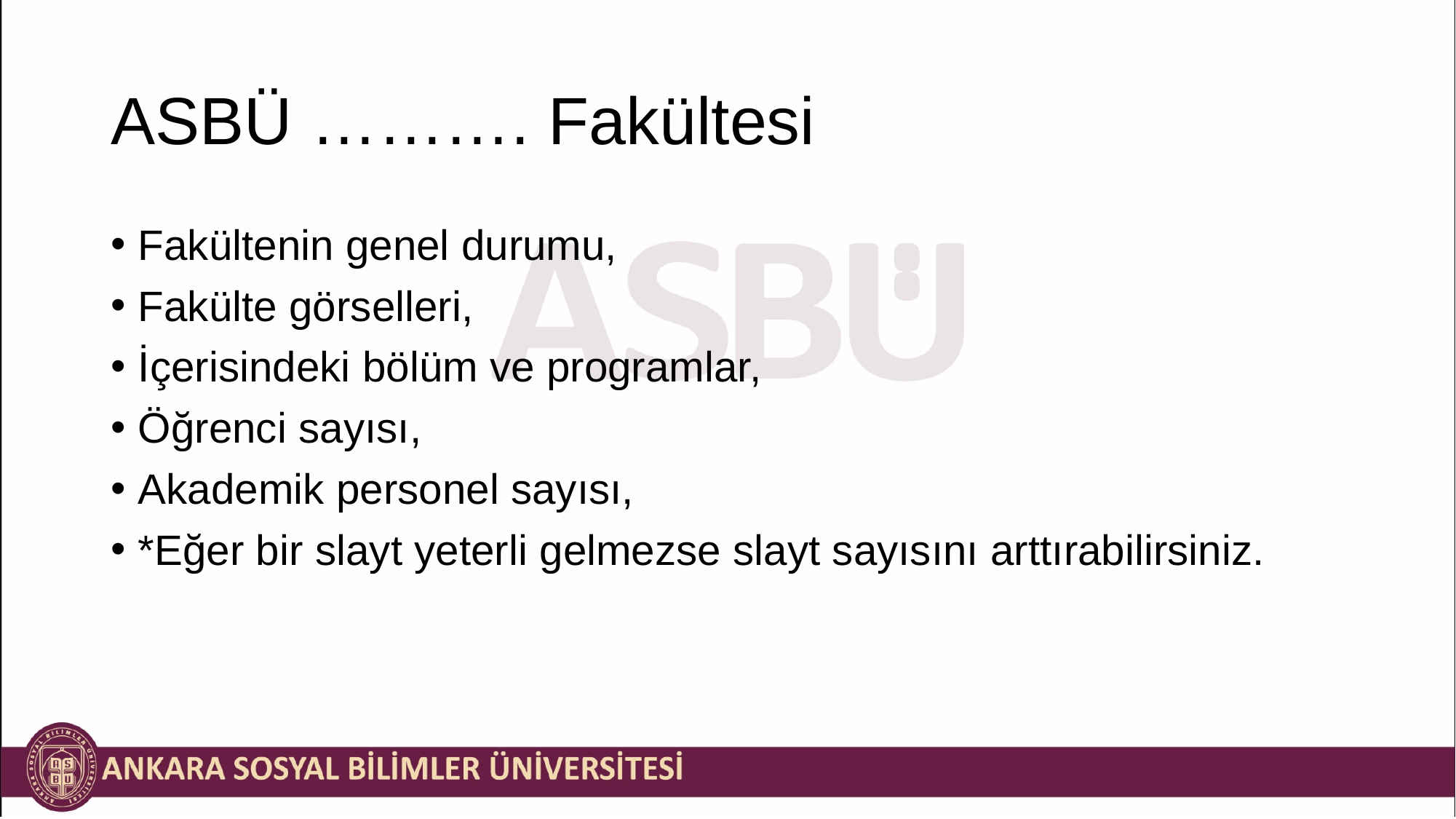

# ASBÜ ………. Fakültesi
Fakültenin genel durumu,
Fakülte görselleri,
İçerisindeki bölüm ve programlar,
Öğrenci sayısı,
Akademik personel sayısı,
*Eğer bir slayt yeterli gelmezse slayt sayısını arttırabilirsiniz.
3